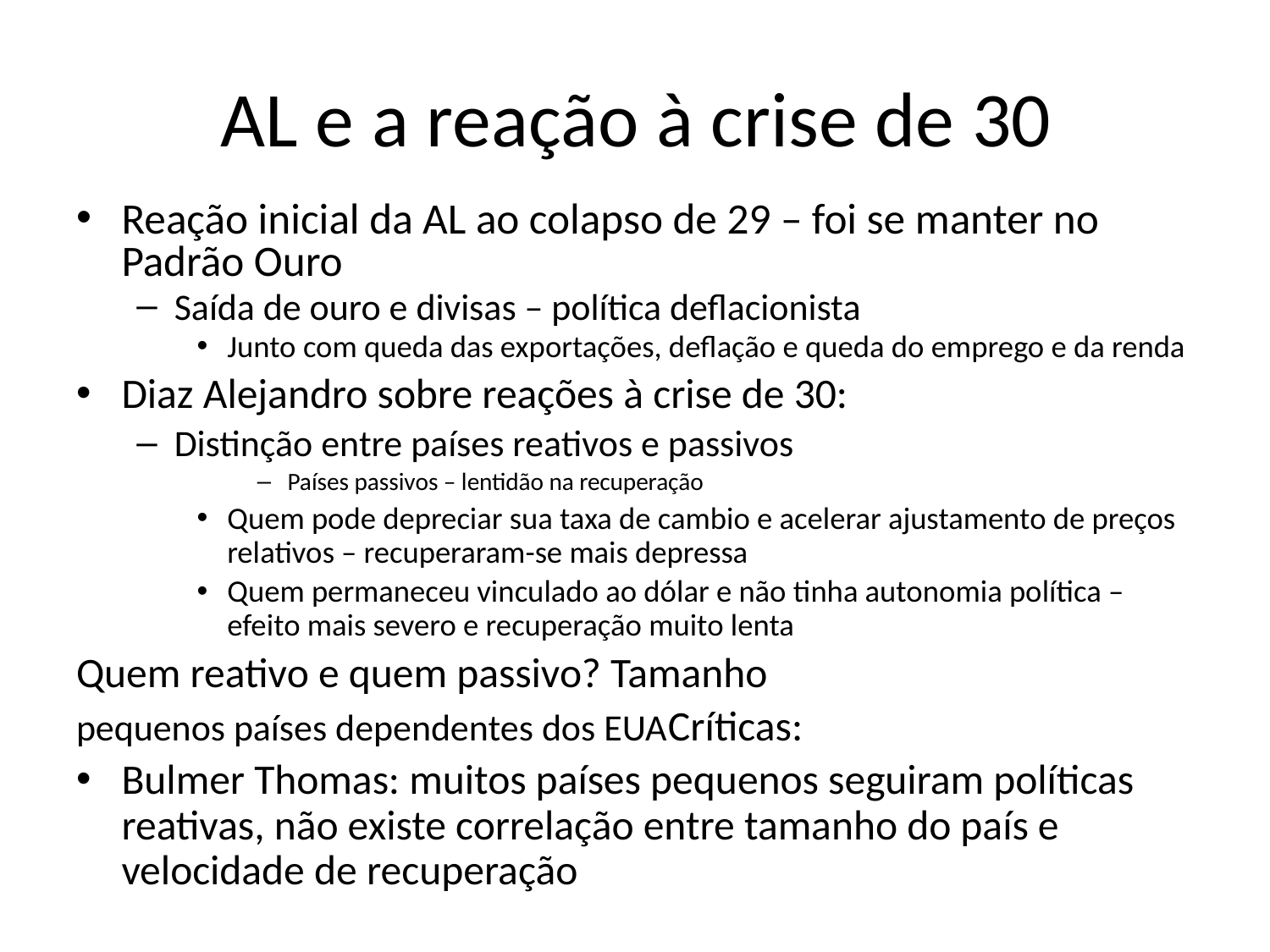

# AL e a reação à crise de 30
Reação inicial da AL ao colapso de 29 – foi se manter no Padrão Ouro
Saída de ouro e divisas – política deflacionista
Junto com queda das exportações, deflação e queda do emprego e da renda
Diaz Alejandro sobre reações à crise de 30:
Distinção entre países reativos e passivos
Países passivos – lentidão na recuperação
Quem pode depreciar sua taxa de cambio e acelerar ajustamento de preços relativos – recuperaram-se mais depressa
Quem permaneceu vinculado ao dólar e não tinha autonomia política – efeito mais severo e recuperação muito lenta
Quem reativo e quem passivo? Tamanho
pequenos países dependentes dos EUACríticas:
Bulmer Thomas: muitos países pequenos seguiram políticas reativas, não existe correlação entre tamanho do país e velocidade de recuperação